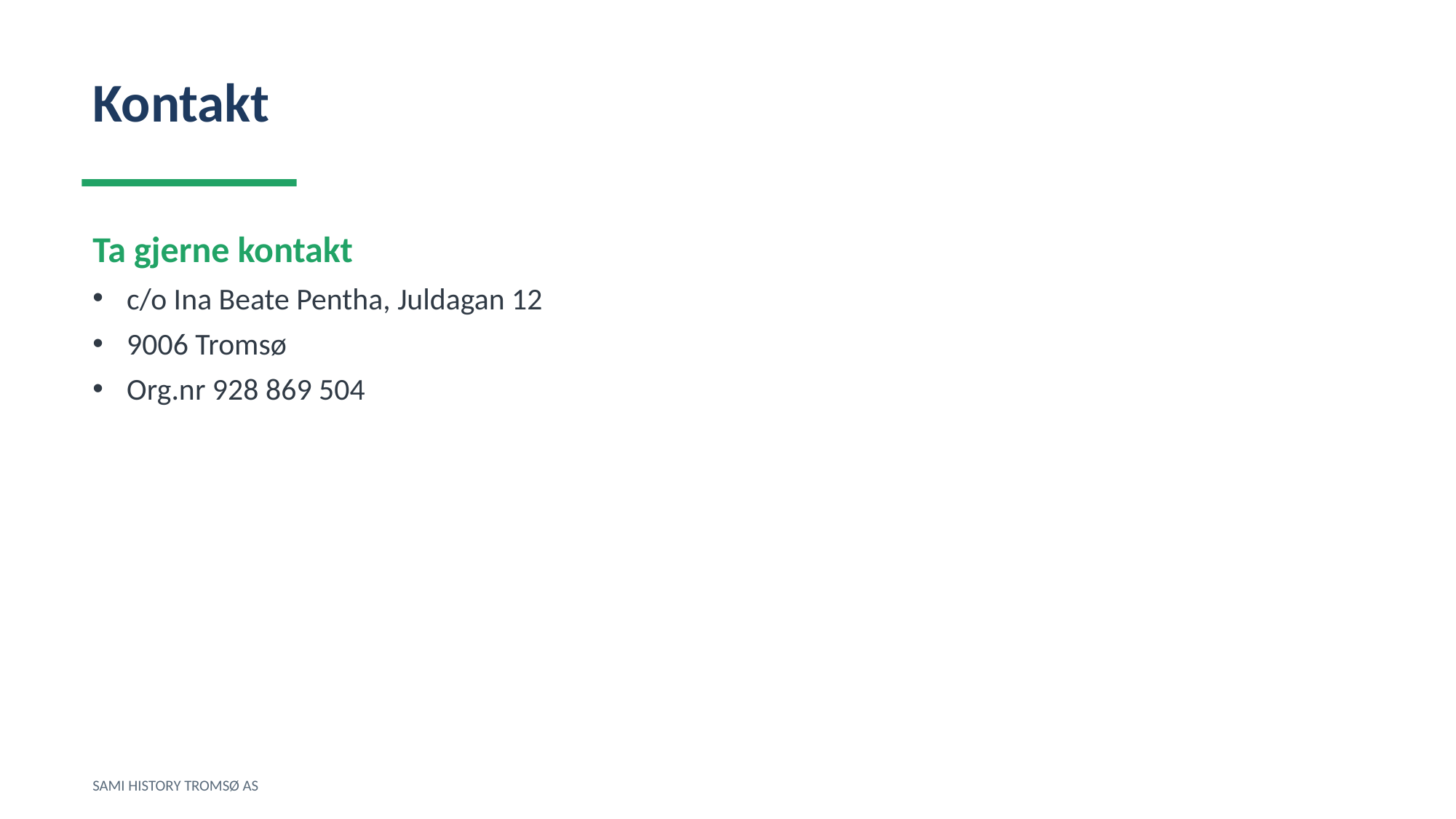

Kontakt

Ta gjerne kontakt
c/o Ina Beate Pentha, Juldagan 12
9006 Tromsø
Org.nr 928 869 504
SAMI HISTORY TROMSØ AS